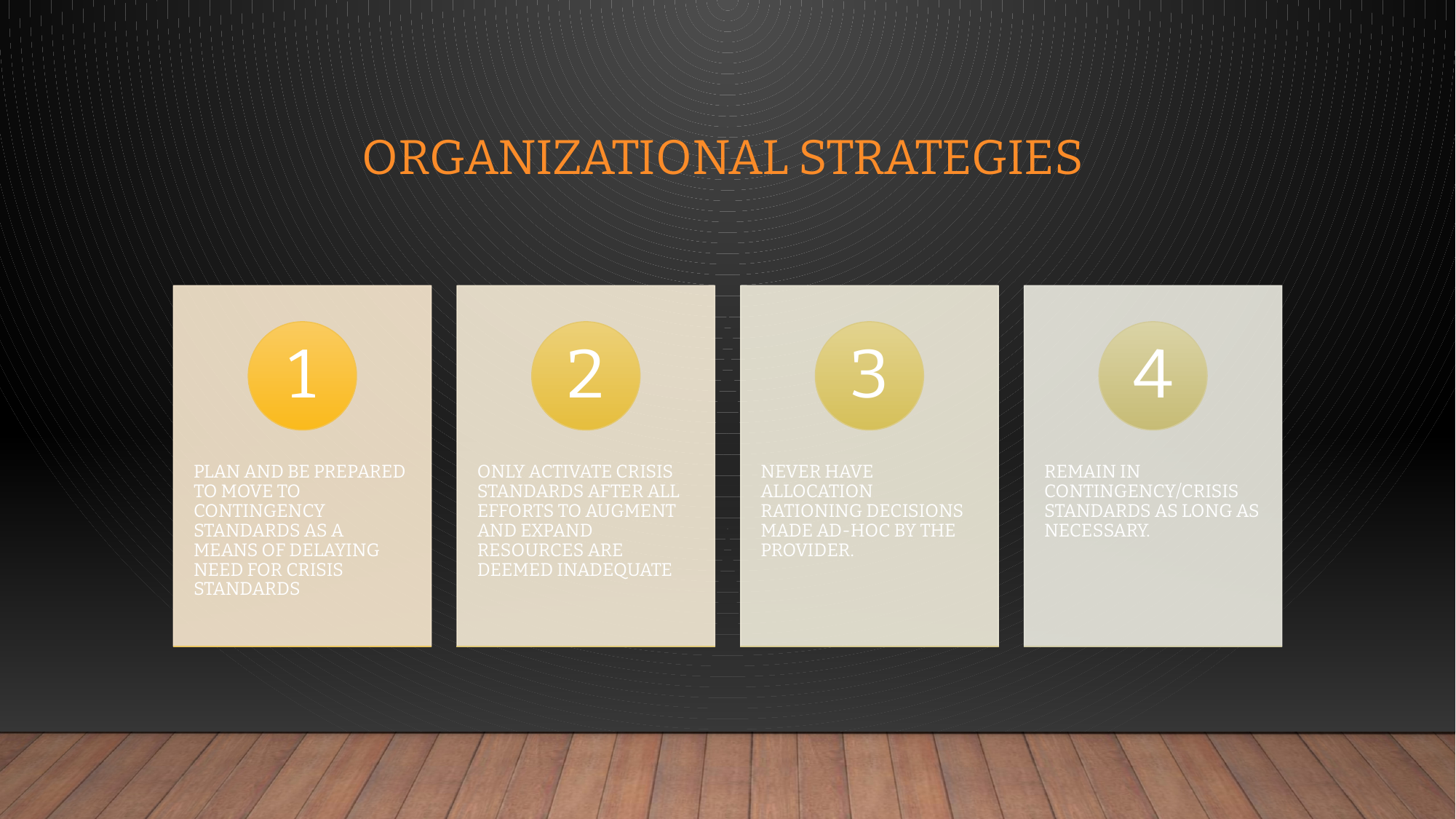

# Organizational strategies
Plan and be prepared to move to contingency standards as a means of delaying need for crisis standards
1
Only activate crisis standards after all efforts to augment and expand resources are deemed inadequate
2
Never have allocation rationing decisions made ad-hoc by the provider.
3
Remain in contingency/crisis standards as long as necessary.
4